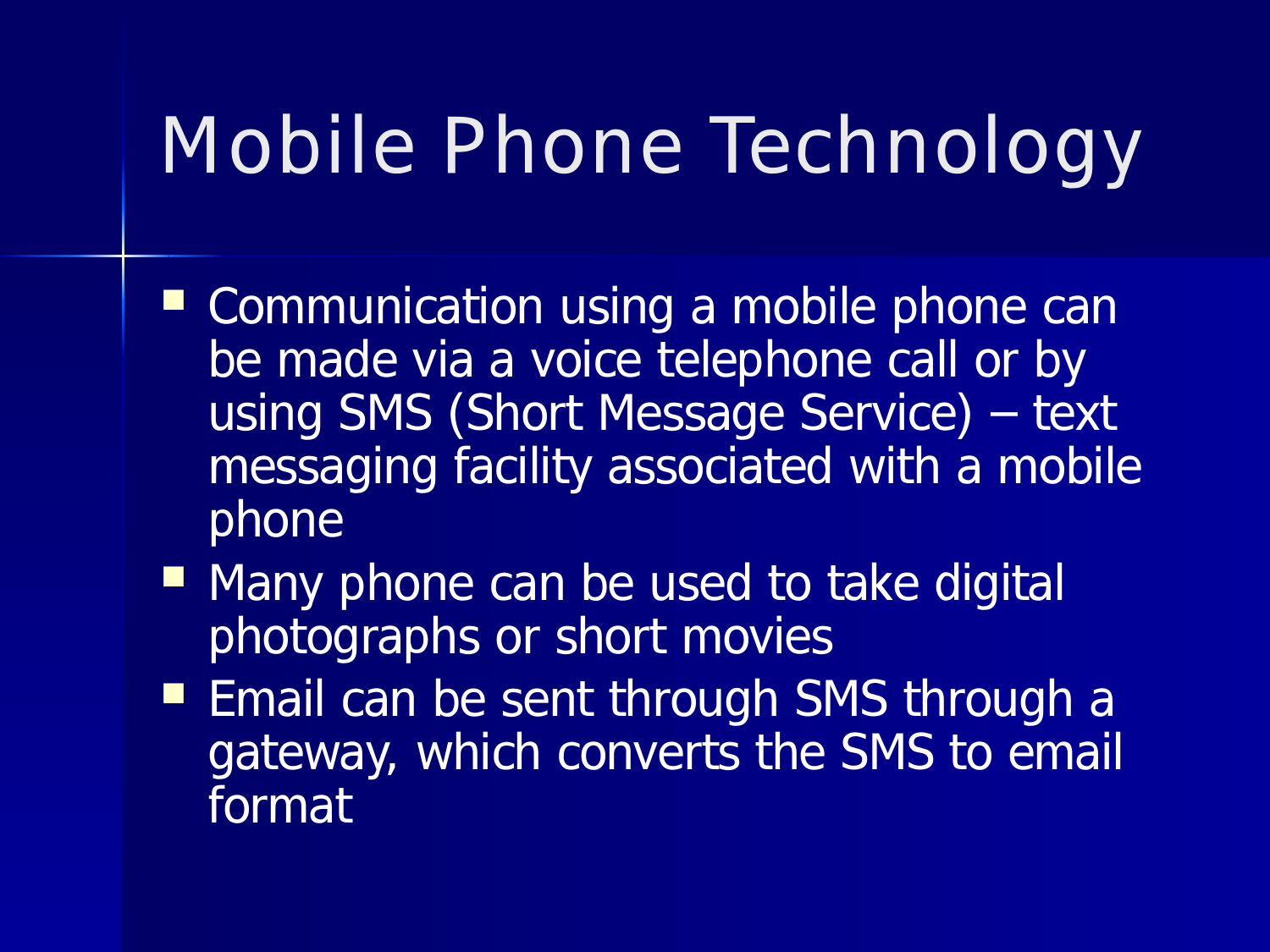

# Mobile Phone Technology
Communication using a mobile phone can be made via a voice telephone call or by using SMS (Short Message Service) – text messaging facility associated with a mobile phone
Many phone can be used to take digital photographs or short movies
Email can be sent through SMS through a gateway, which converts the SMS to email format